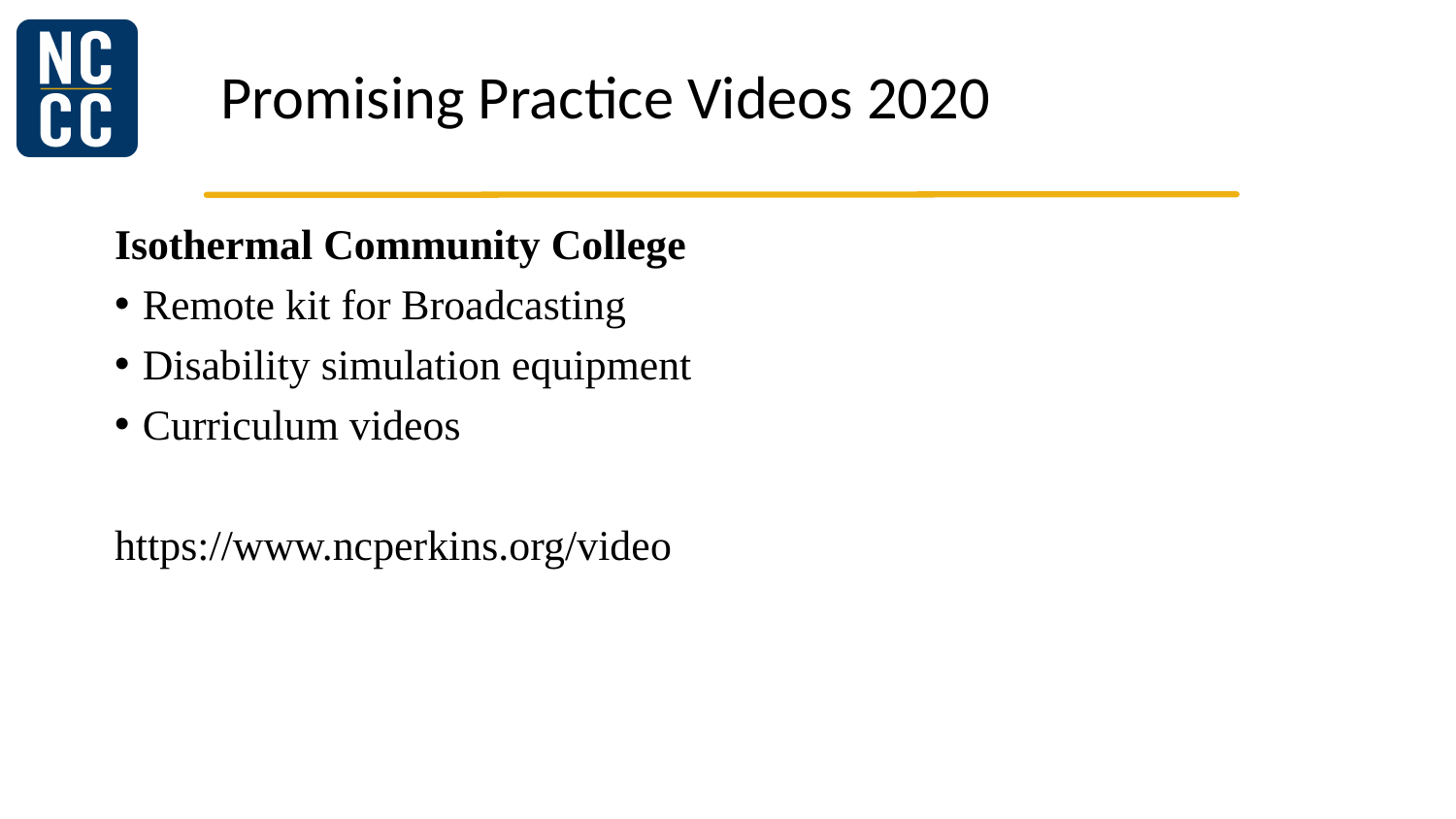

# Promising Practice Videos 2020
Isothermal Community College
Remote kit for Broadcasting
Disability simulation equipment
Curriculum videos

https://www.ncperkins.org/video